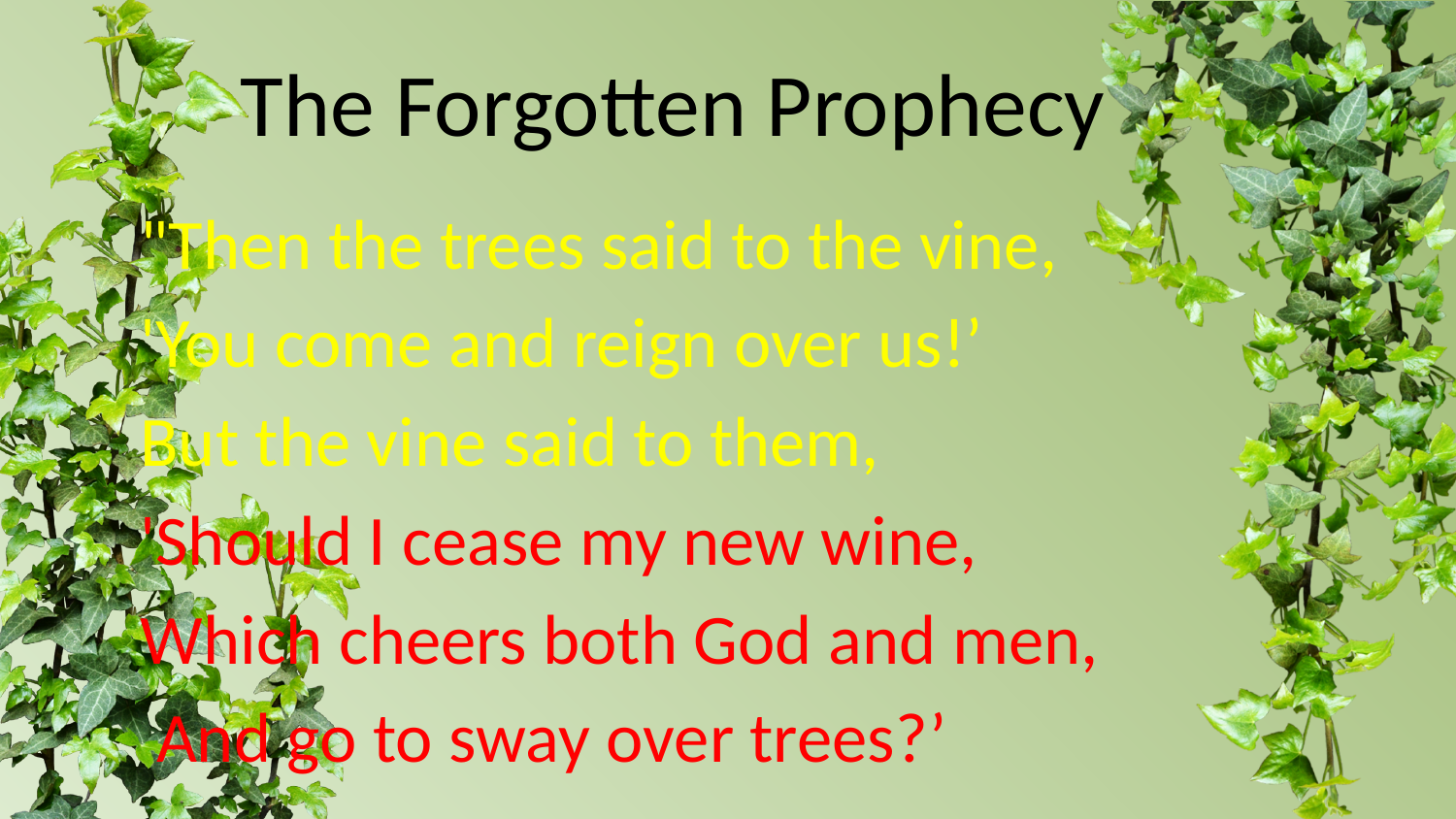

# The Forgotten Prophecy
		"Then the trees said to the vine,
		'You come and reign over us!’
			But the vine said to them,
			'Should I cease my new wine,
		Which cheers both God and men,
			 And go to sway over trees?’